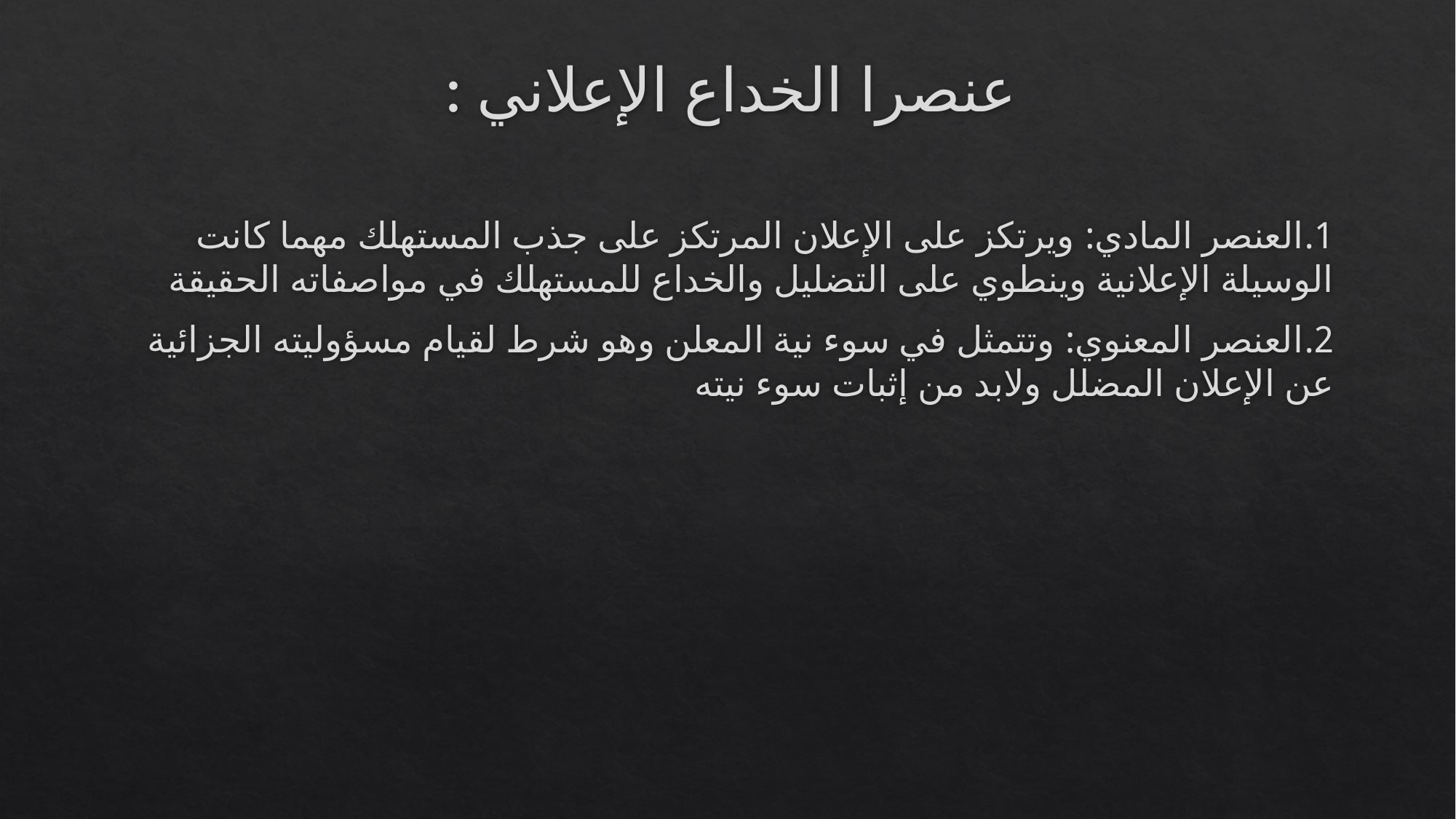

# عنصرا الخداع الإعلاني :
1.العنصر المادي: ويرتكز على الإعلان المرتكز على جذب المستهلك مهما كانت الوسيلة الإعلانية وينطوي على التضليل والخداع للمستهلك في مواصفاته الحقيقة
2.العنصر المعنوي: وتتمثل في سوء نية المعلن وهو شرط لقيام مسؤوليته الجزائية عن الإعلان المضلل ولابد من إثبات سوء نيته